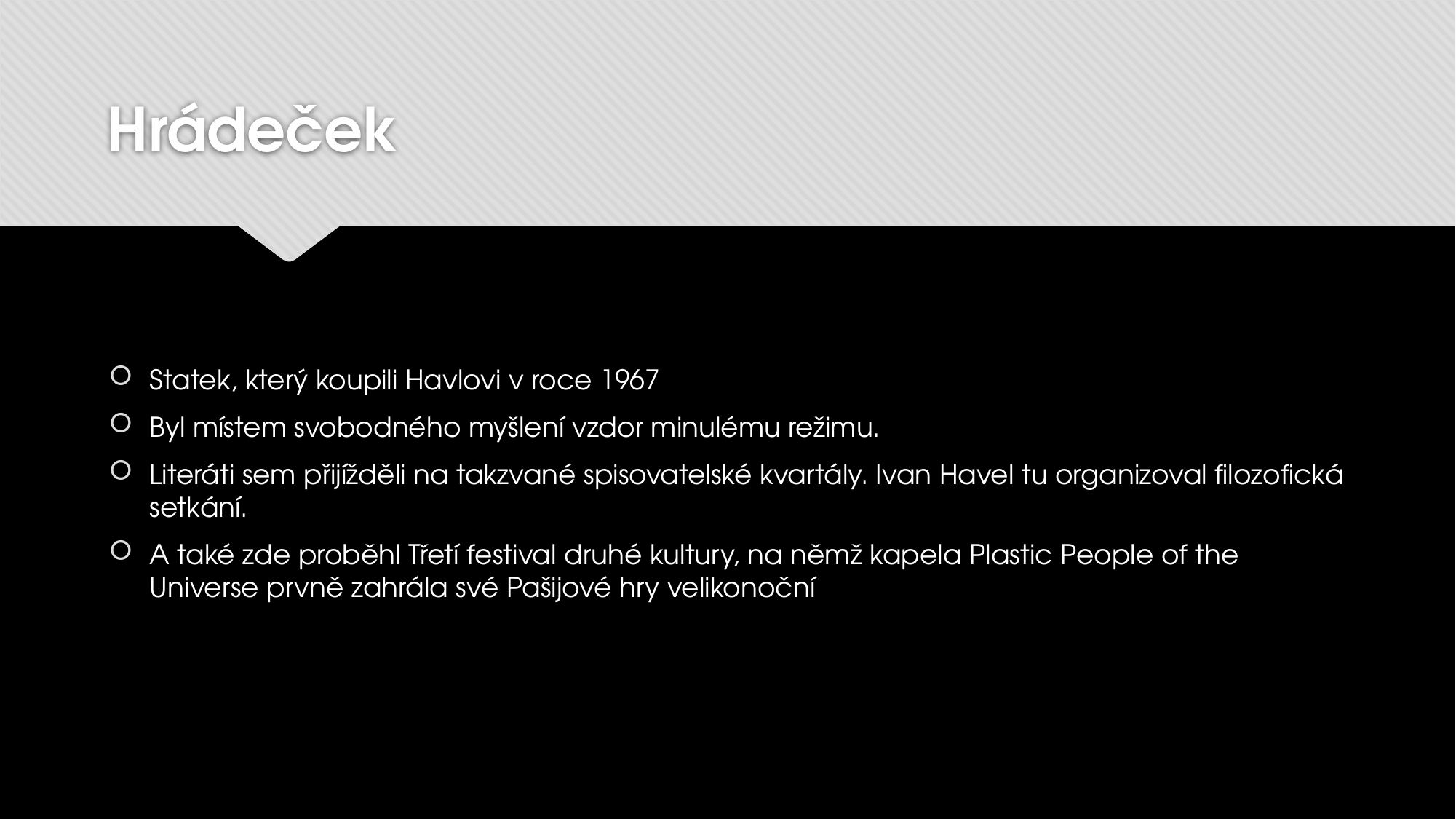

# Hrádeček
Statek, který koupili Havlovi v roce 1967
Byl místem svobodného myšlení vzdor minulému režimu.
Literáti sem přijížděli na takzvané spisovatelské kvartály. Ivan Havel tu organizoval filozofická setkání.
A také zde proběhl Třetí festival druhé kultury, na němž kapela Plastic People of the Universe prvně zahrála své Pašijové hry velikonoční